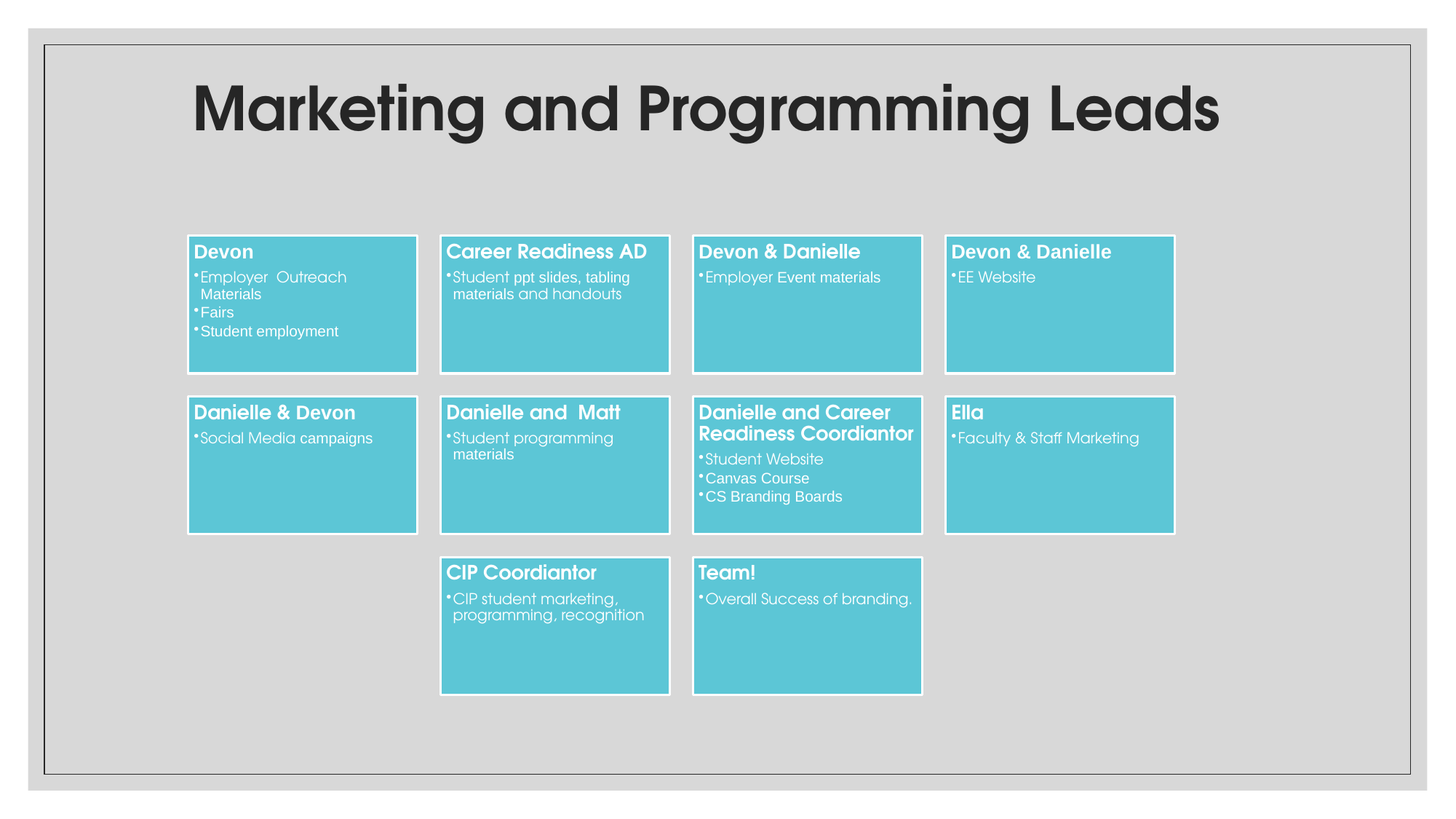

Marketing and Programming Leads
Devon
Employer  Outreach Materials
Fairs
Student employment
Career Readiness AD
Student ppt slides, tabling materials and handouts
Devon & Danielle
Employer Event materials
Devon & Danielle
EE Website
Danielle & Devon
Social Media campaigns
Danielle and  Matt
Student programming materials
Danielle and Career Readiness Coordiantor
Student Website
Canvas Course
CS Branding Boards
Ella
Faculty & Staff Marketing
CIP Coordiantor
CIP student marketing, programming, recognition
Team!
Overall Success of branding.